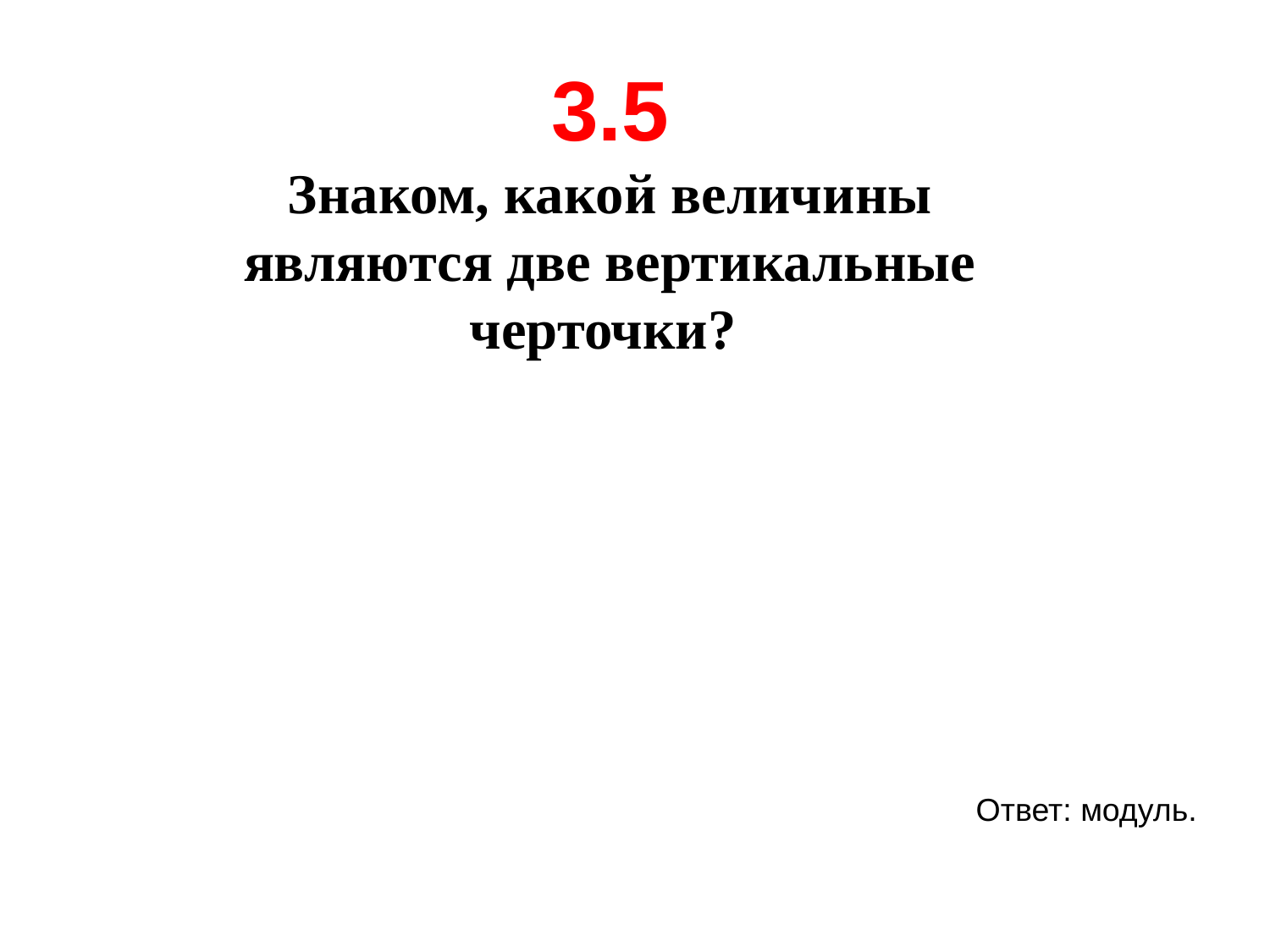

3.5
Знаком, какой величины являются две вертикальные черточки?
Ответ: модуль.